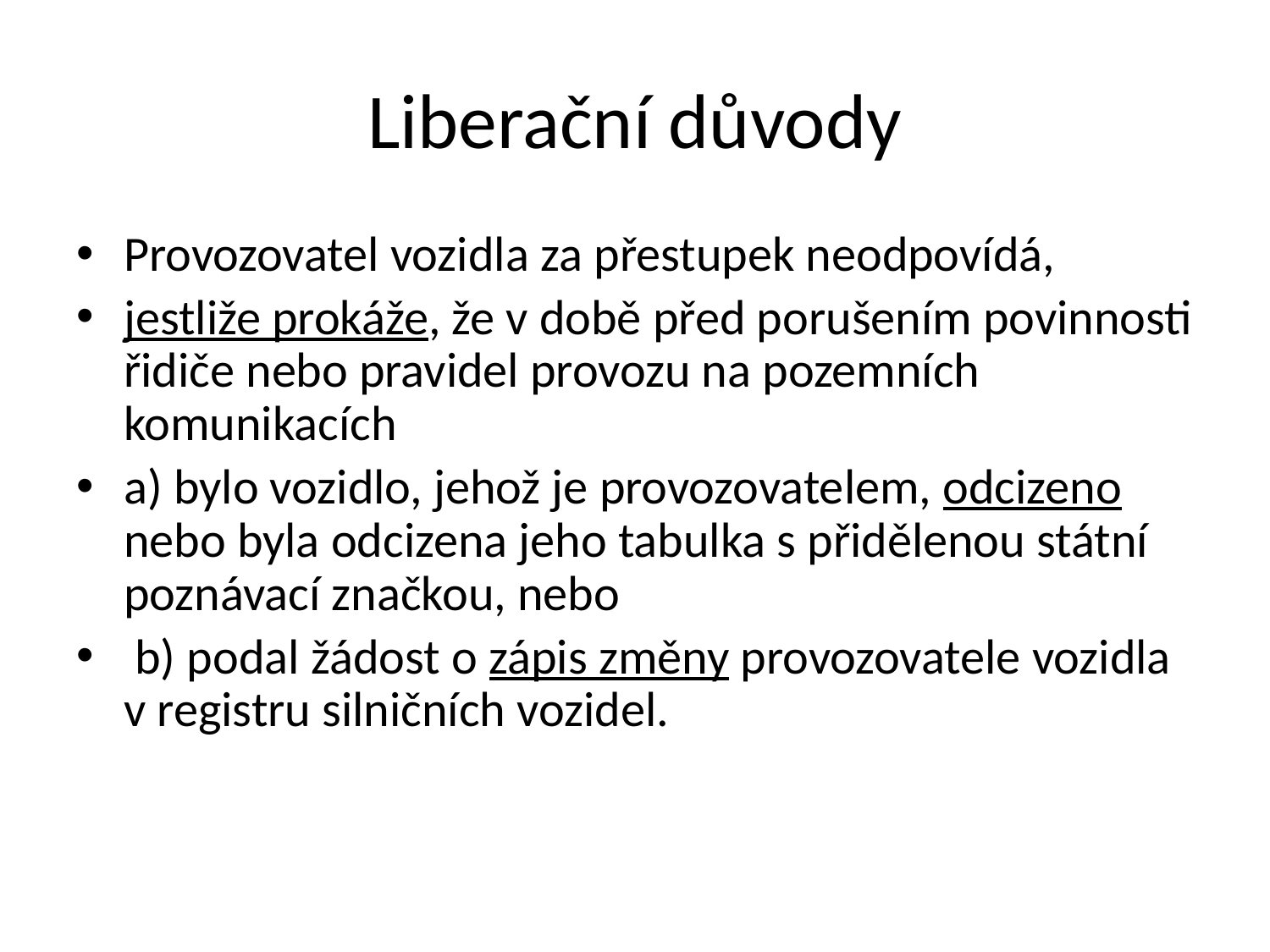

# Liberační důvody
Provozovatel vozidla za přestupek neodpovídá,
jestliže prokáže, že v době před porušením povinnosti řidiče nebo pravidel provozu na pozemních komunikacích
a) bylo vozidlo, jehož je provozovatelem, odcizeno nebo byla odcizena jeho tabulka s přidělenou státní poznávací značkou, nebo
 b) podal žádost o zápis změny provozovatele vozidla v registru silničních vozidel.